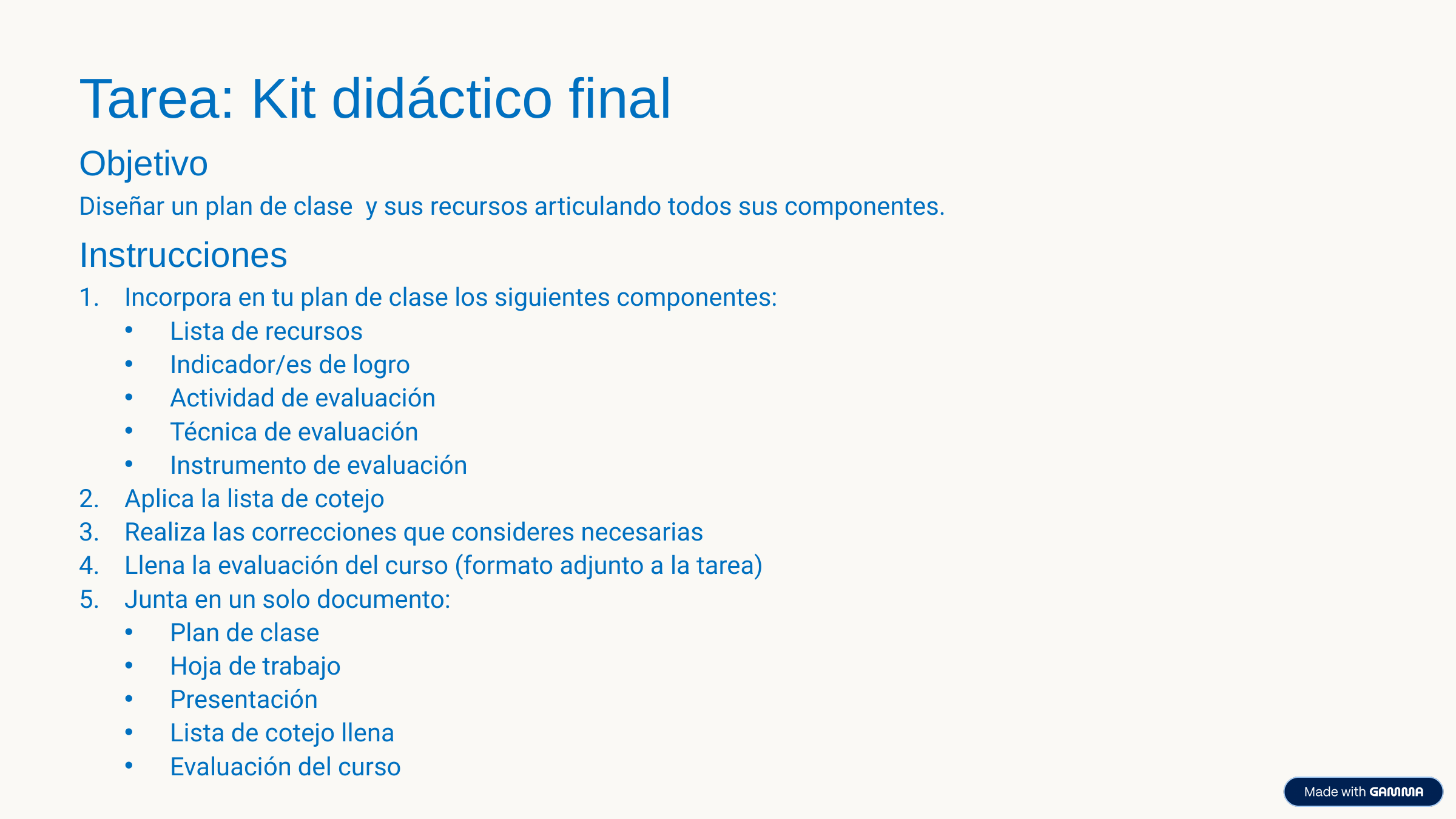

Tarea: Kit didáctico final
Objetivo
Diseñar un plan de clase  y sus recursos articulando todos sus componentes.
Instrucciones
Incorpora en tu plan de clase los siguientes componentes:
Lista de recursos
Indicador/es de logro
Actividad de evaluación
Técnica de evaluación
Instrumento de evaluación
Aplica la lista de cotejo
Realiza las correcciones que consideres necesarias
Llena la evaluación del curso (formato adjunto a la tarea)
Junta en un solo documento:
Plan de clase
Hoja de trabajo
Presentación
Lista de cotejo llena
Evaluación del curso